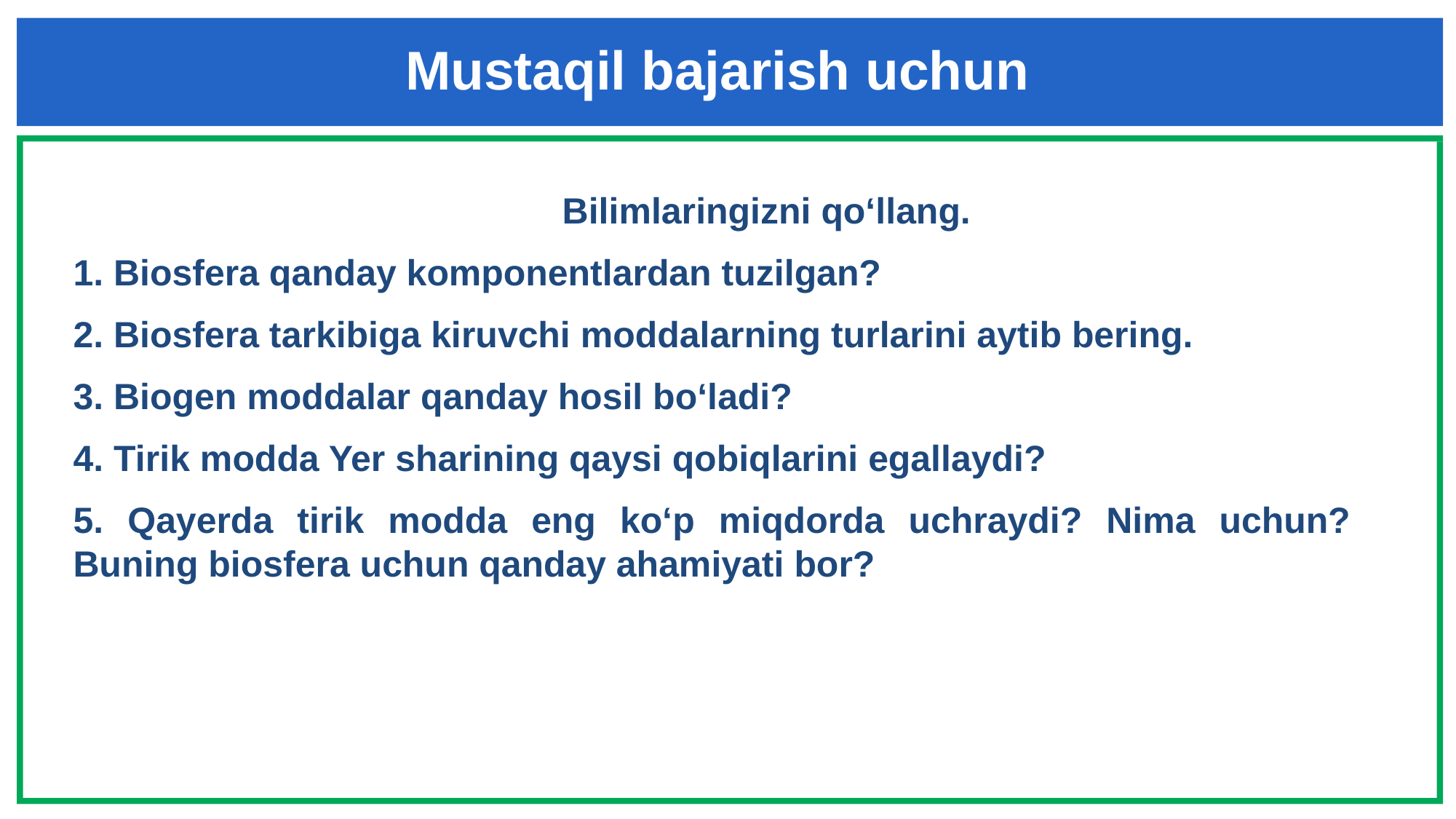

# Mustaqil bajarish uchun

	Bilimlaringizni qo‘llang.
1. Biosfera qanday komponentlardan tuzilgan?
2. Biosfera tarkibiga kiruvchi moddalarning turlarini aytib bering.
3. Biogen moddalar qanday hosil bo‘ladi?
4. Tirik modda Yer sharining qaysi qobiqlarini egallaydi?
5. Qayerda tirik modda eng ko‘p miqdorda uchraydi? Nima uchun? Buning biosfera uchun qanday ahamiyati bor?